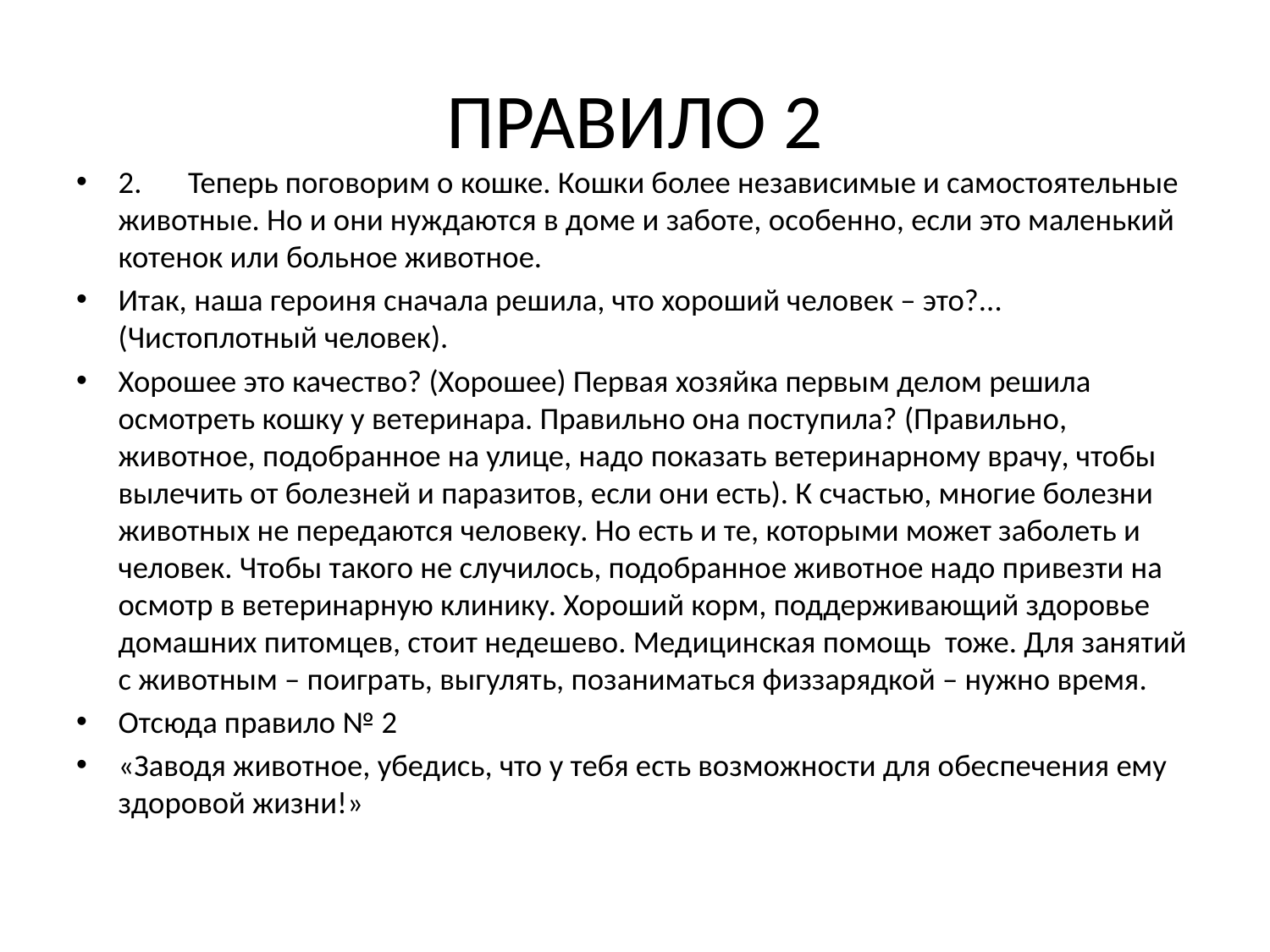

# ПРАВИЛО 2
2.	Теперь поговорим о кошке. Кошки более независимые и самостоятельные животные. Но и они нуждаются в доме и заботе, особенно, если это маленький котенок или больное животное.
Итак, наша героиня сначала решила, что хороший человек – это?...  (Чистоплотный человек).
Хорошее это качество? (Хорошее) Первая хозяйка первым делом решила осмотреть кошку у ветеринара. Правильно она поступила? (Правильно, животное, подобранное на улице, надо показать ветеринарному врачу, чтобы вылечить от болезней и паразитов, если они есть). К счастью, многие болезни животных не передаются человеку. Но есть и те, которыми может заболеть и человек. Чтобы такого не случилось, подобранное животное надо привезти на осмотр в ветеринарную клинику. Хороший корм, поддерживающий здоровье домашних питомцев, стоит недешево. Медицинская помощь  тоже. Для занятий с животным – поиграть, выгулять, позаниматься физзарядкой – нужно время.
Отсюда правило № 2
«Заводя животное, убедись, что у тебя есть возможности для обеспечения ему здоровой жизни!»